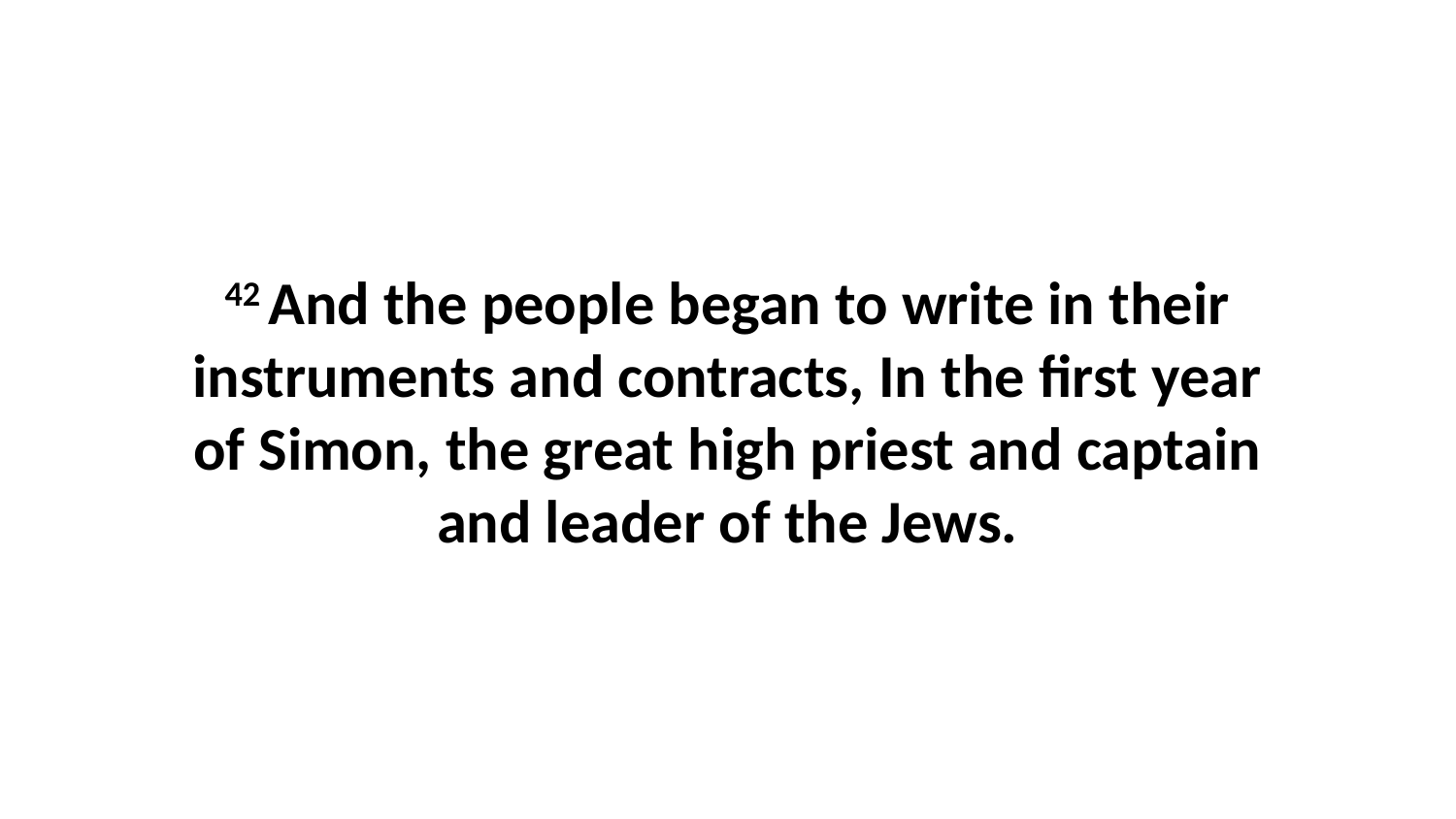

42 And the people began to write in their instruments and contracts, In the first year of Simon, the great high priest and captain and leader of the Jews.